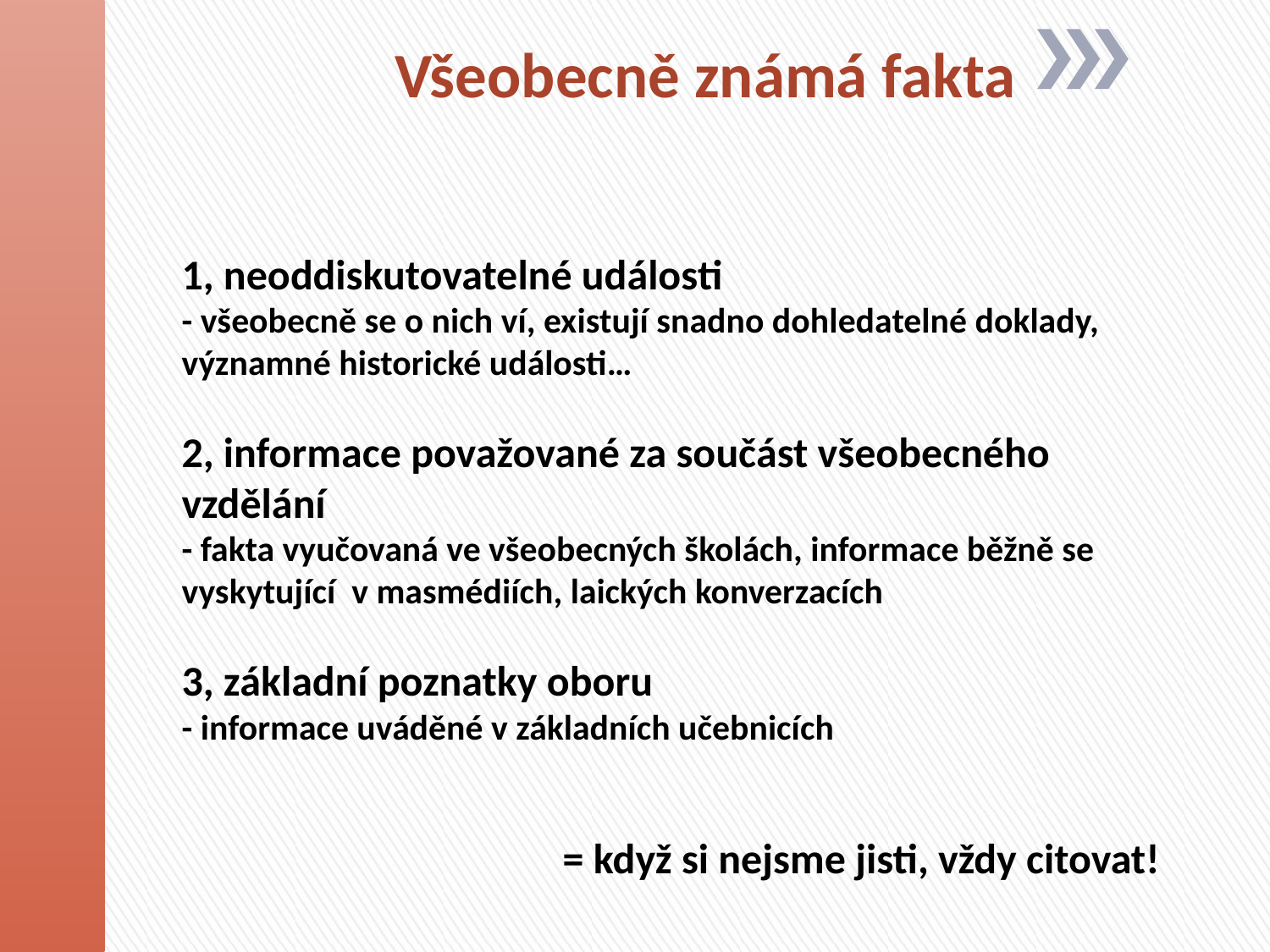

Všeobecně známá fakta
# 1, neoddiskutovatelné události - všeobecně se o nich ví, existují snadno dohledatelné doklady, významné historické události… 2, informace považované za součást všeobecného vzdělání - fakta vyučovaná ve všeobecných školách, informace běžně se vyskytující  v masmédiích, laických konverzacích 3, základní poznatky oboru - informace uváděné v základních učebnicích = když si nejsme jisti, vždy citovat!